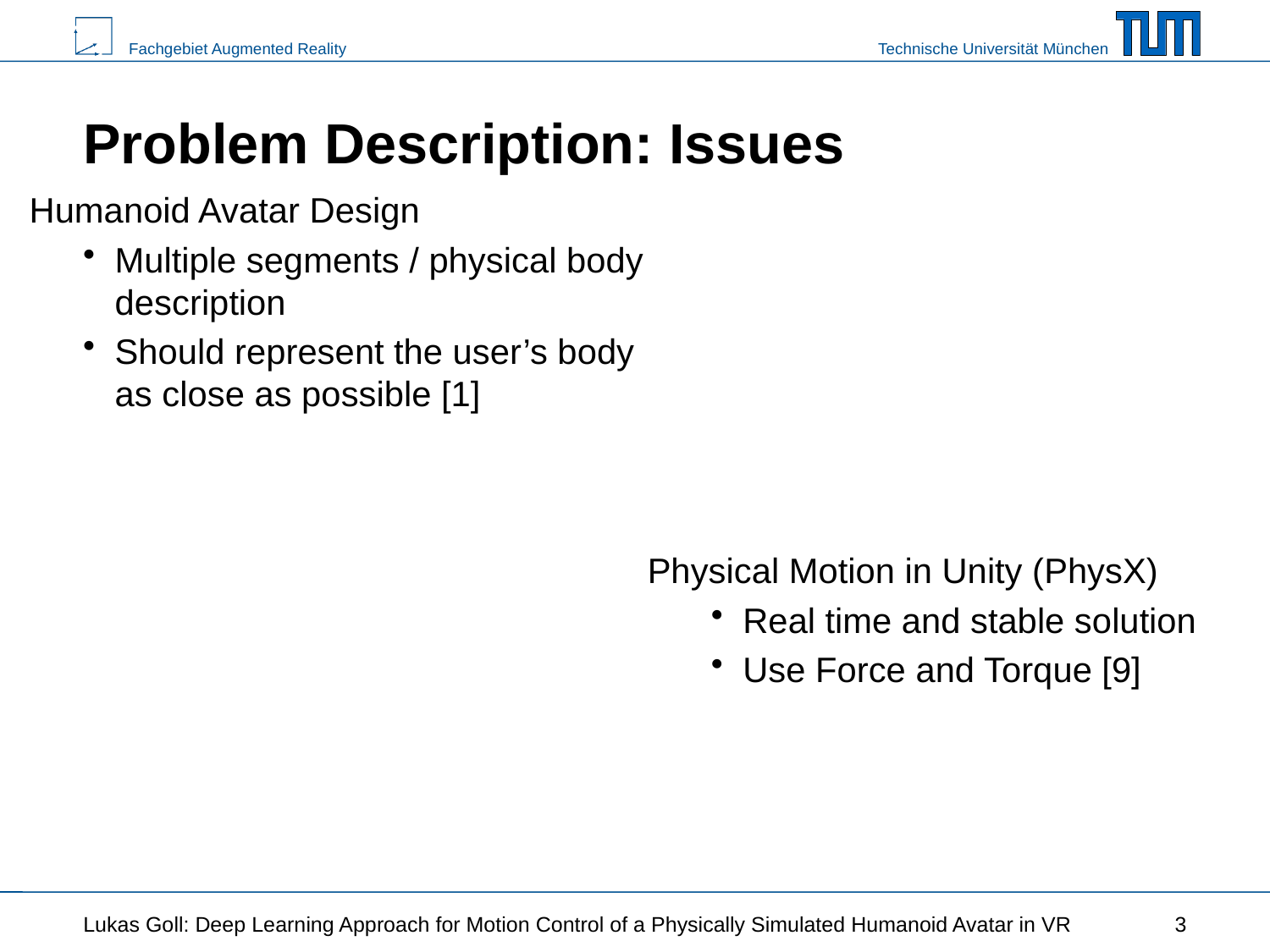

# Problem Description: Issues
 Humanoid Avatar Design
Multiple segments / physical body description
Should represent the user’s body as close as possible [1]
Physical Motion in Unity (PhysX)
Real time and stable solution
Use Force and Torque [9]
Lukas Goll: Deep Learning Approach for Motion Control of a Physically Simulated Humanoid Avatar in VR
3